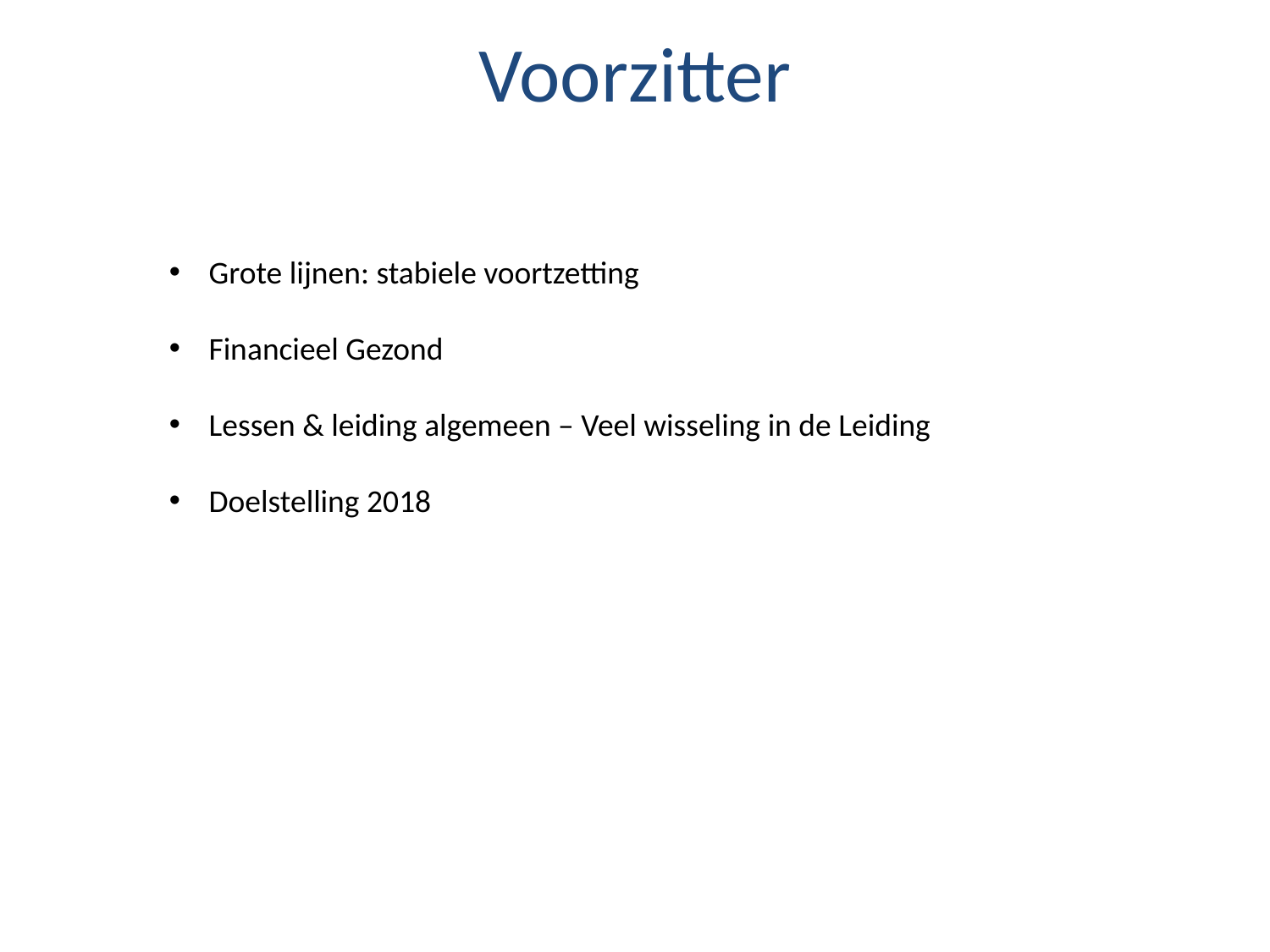

# Voorzitter
Grote lijnen: stabiele voortzetting

Financieel Gezond

Lessen & leiding algemeen – Veel wisseling in de Leiding

Doelstelling 2018